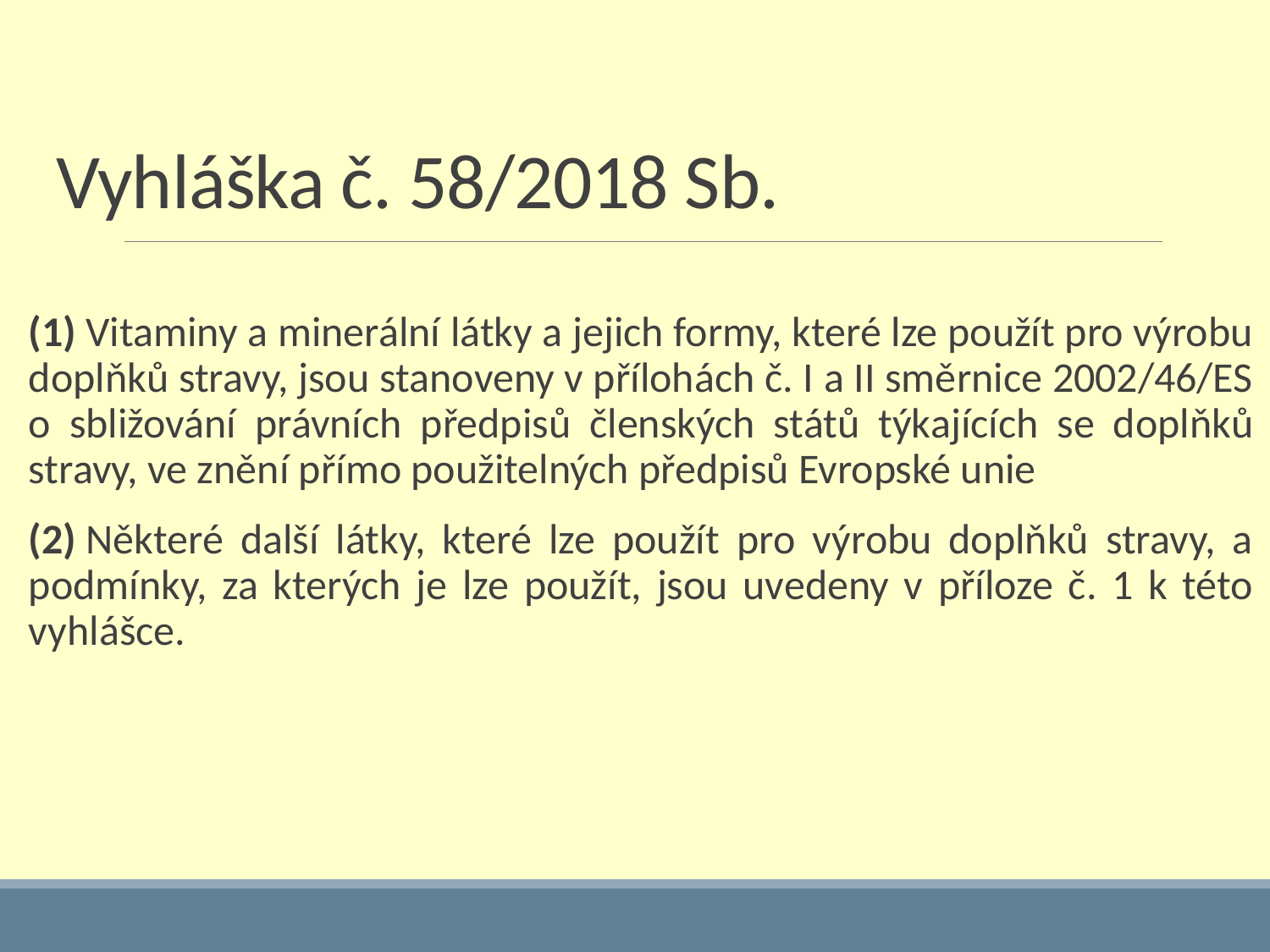

# Vyhláška č. 58/2018 Sb.
(1) Vitaminy a minerální látky a jejich formy, které lze použít pro výrobu doplňků stravy, jsou stanoveny v přílohách č. I a II směrnice 2002/46/ES o sbližování právních předpisů členských států týkajících se doplňků stravy, ve znění přímo použitelných předpisů Evropské unie
(2) Některé další látky, které lze použít pro výrobu doplňků stravy, a podmínky, za kterých je lze použít, jsou uvedeny v příloze č. 1 k této vyhlášce.